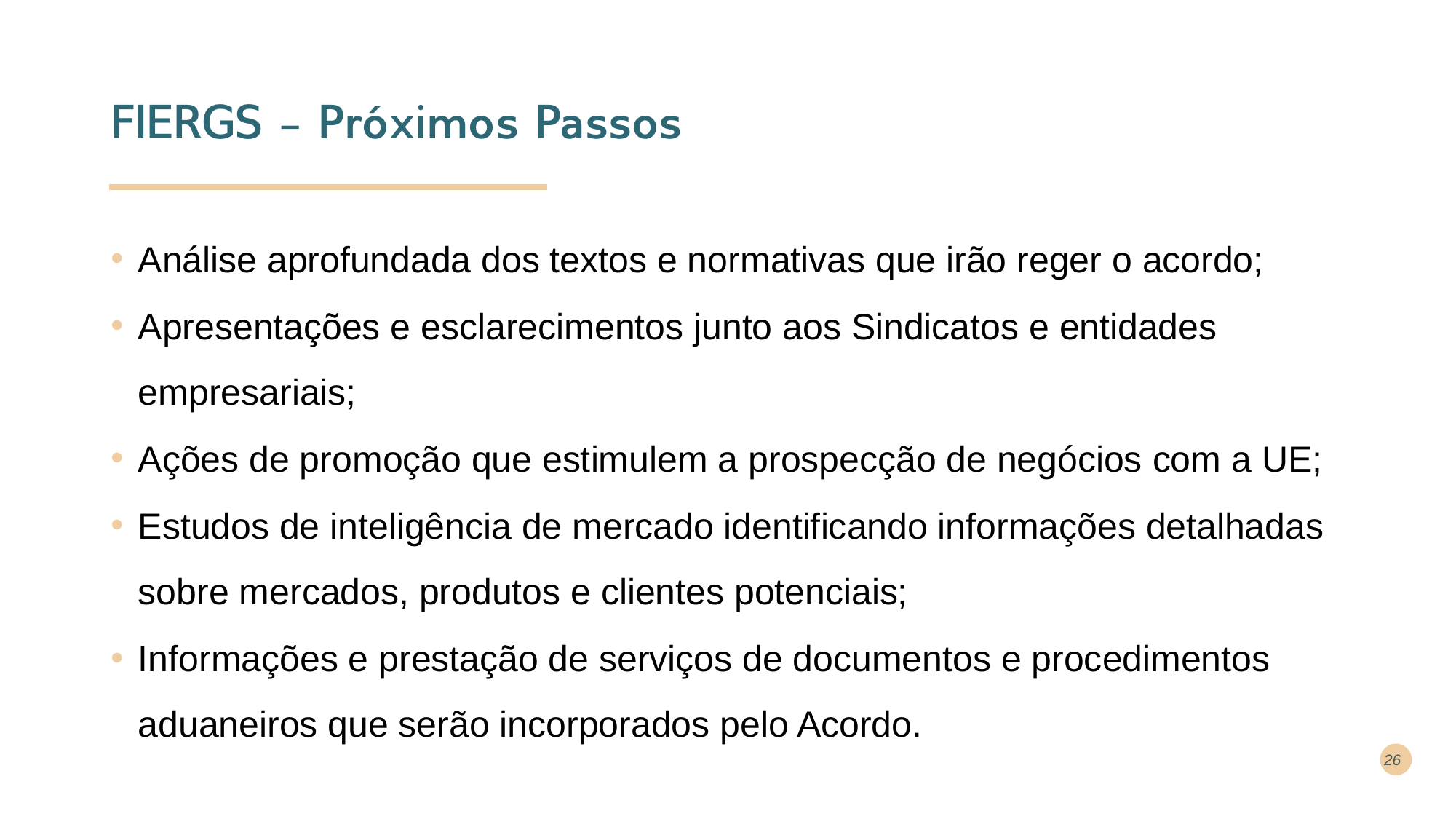

# FIERGS – Próximos Passos

Análise aprofundada dos textos e normativas que irão reger o acordo;
Apresentações e esclarecimentos junto aos Sindicatos e entidades empresariais;
Ações de promoção que estimulem a prospecção de negócios com a UE;
Estudos de inteligência de mercado identificando informações detalhadas sobre mercados, produtos e clientes potenciais;
Informações e prestação de serviços de documentos e procedimentos aduaneiros que serão incorporados pelo Acordo.

26